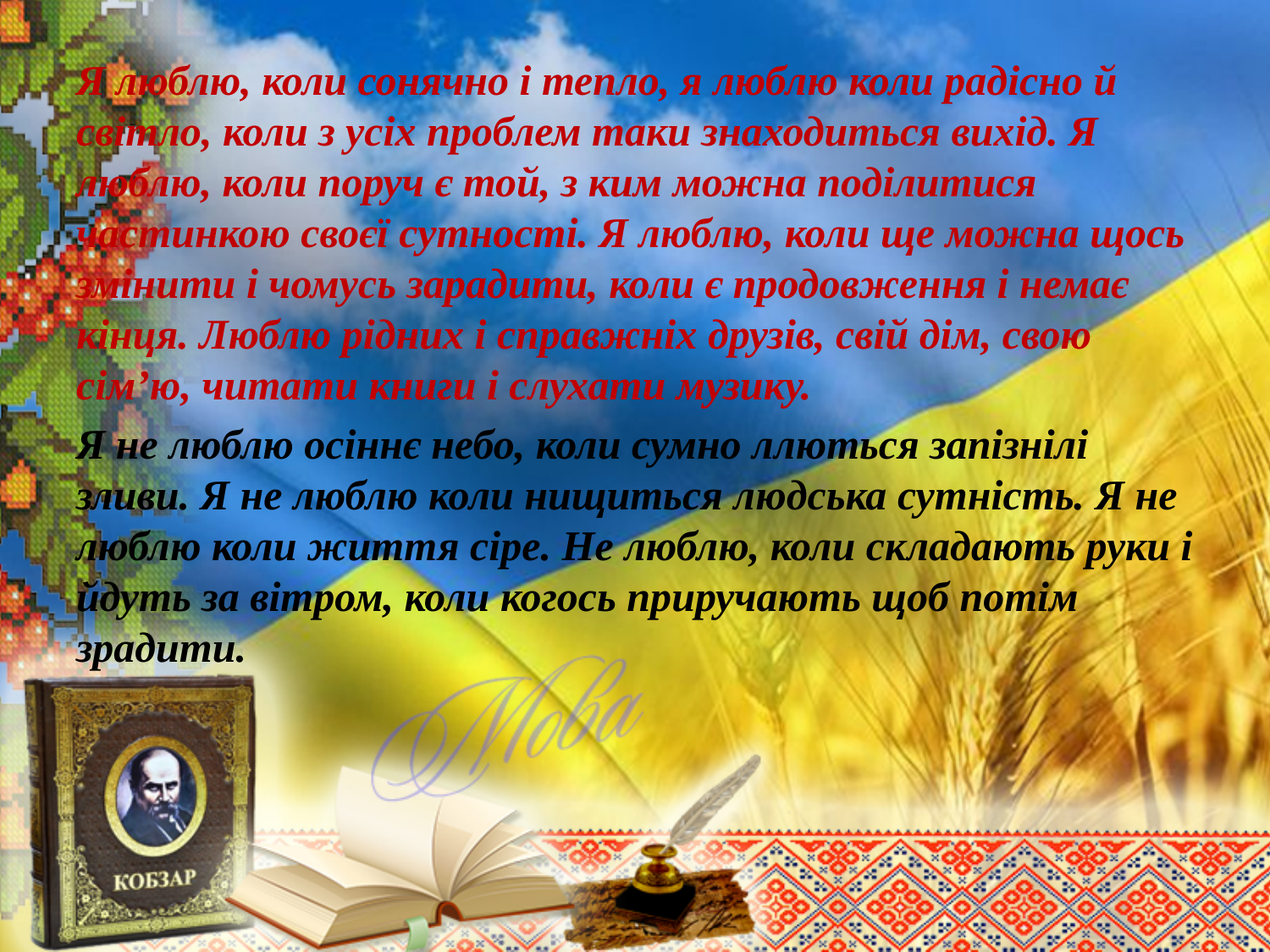

Я люблю, коли сонячно і тепло, я люблю коли радісно й світло, коли з усіх проблем таки знаходиться вихід. Я люблю, коли поруч є той, з ким можна поділитися частинкою своєї сутності. Я люблю, коли ще можна щось змінити і чомусь зарадити, коли є продовження і немає кінця. Люблю рідних і справжніх друзів, свій дім, свою сім’ю, читати книги і слухати музику.
Я не люблю осіннє небо, коли сумно ллються запізнілі зливи. Я не люблю коли нищиться людська сутність. Я не люблю коли життя сіре. Не люблю, коли складають руки і йдуть за вітром, коли когось приручають щоб потім зрадити.